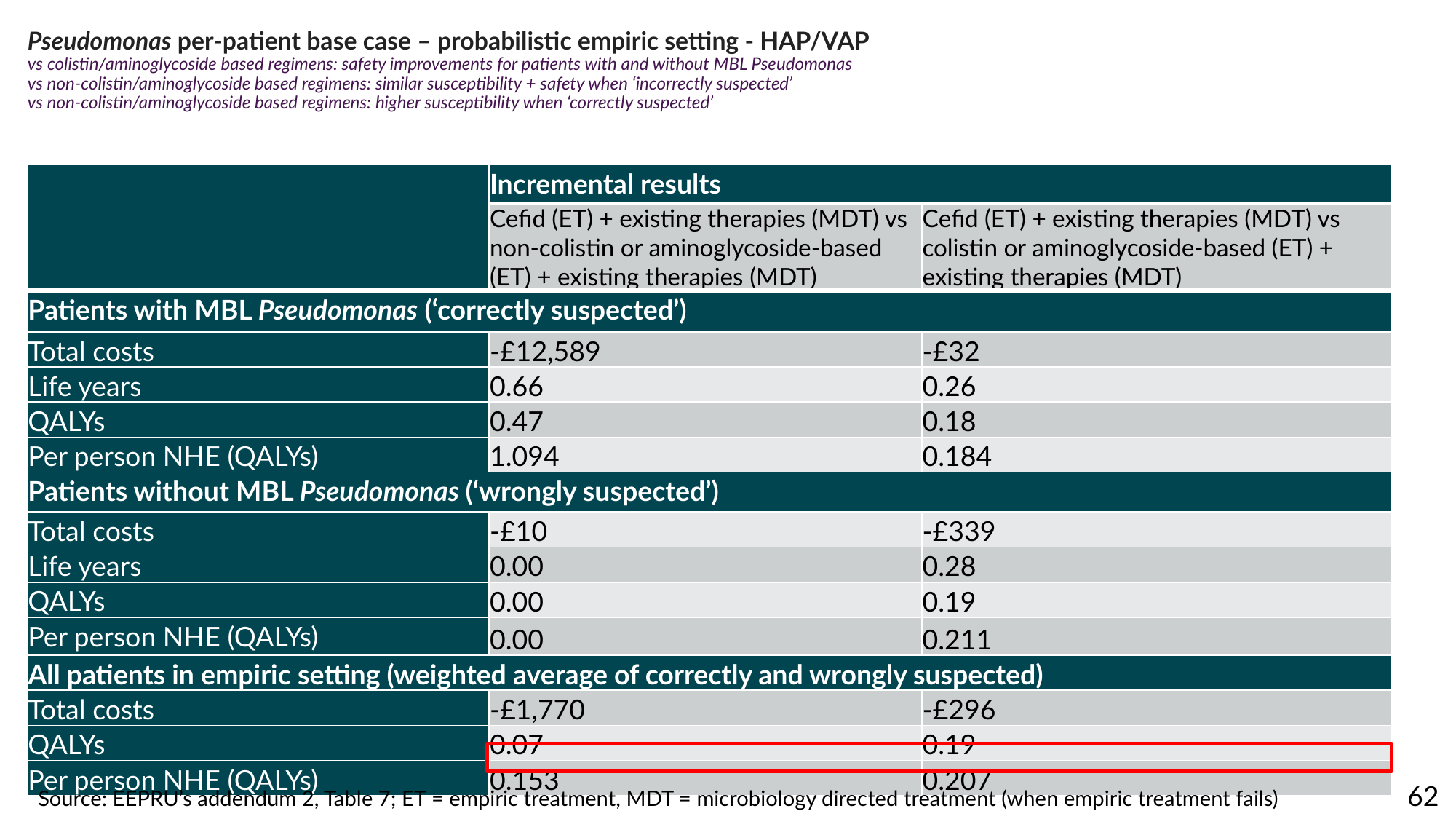

# Pseudomonas per-patient base case – probabilistic empiric setting - HAP/VAP vs colistin/aminoglycoside based regimens: safety improvements for patients with and without MBL Pseudomonas vs non-colistin/aminoglycoside based regimens: similar susceptibility + safety when ‘incorrectly suspected’ vs non-colistin/aminoglycoside based regimens: higher susceptibility when ‘correctly suspected’
|  | Incremental results |  |
| --- | --- | --- |
|  | Cefid (ET) + existing therapies (MDT) vs non-colistin or aminoglycoside-based (ET) + existing therapies (MDT) | Cefid (ET) + existing therapies (MDT) vs colistin or aminoglycoside-based (ET) + existing therapies (MDT) |
| Patients with MBL Pseudomonas (‘correctly suspected’) |  |  |
| Total costs | -£12,589 | -£32 |
| Life years | 0.66 | 0.26 |
| QALYs | 0.47 | 0.18 |
| Per person NHE (QALYs) | 1.094 | 0.184 |
| Patients without MBL Pseudomonas (‘wrongly suspected’) |  |  |
| Total costs | -£10 | -£339 |
| Life years | 0.00 | 0.28 |
| QALYs | 0.00 | 0.19 |
| Per person NHE (QALYs) | 0.00 | 0.211 |
| All patients in empiric setting (weighted average of correctly and wrongly suspected) |  |  |
| Total costs | -£1,770 | -£296 |
| QALYs | 0.07 | 0.19 |
| Per person NHE (QALYs) | 0.153 | 0.207 |

Source: EEPRU’s addendum 2, Table 7; ET = empiric treatment, MDT = microbiology directed treatment (when empiric treatment fails)